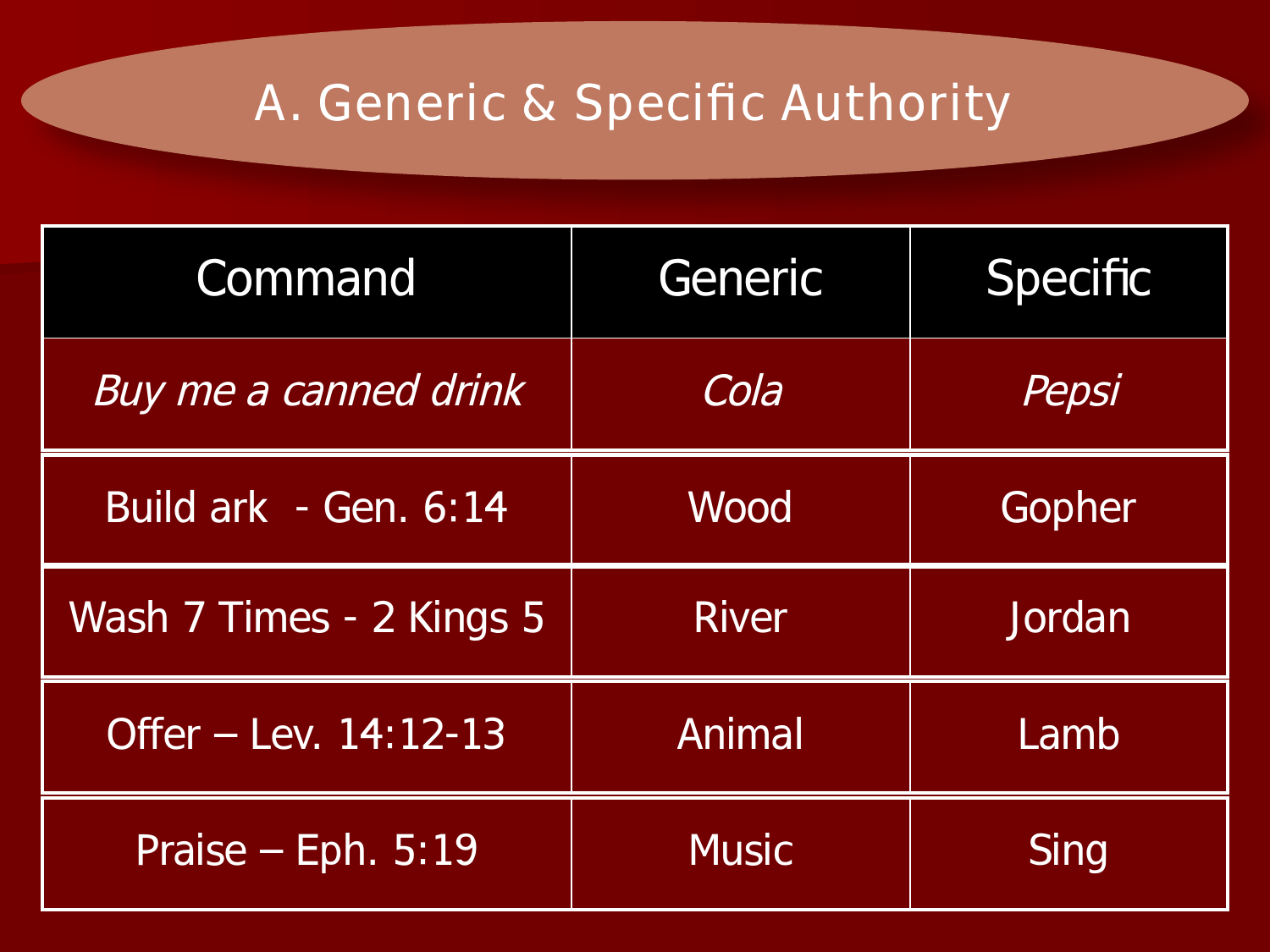

A. Generic & Specific Authority
| Command | Generic | Specific |
| --- | --- | --- |
| Buy me a canned drink | Cola | Pepsi |
| Build ark - Gen. 6:14 | Wood | Gopher |
| --- | --- | --- |
| Wash 7 Times - 2 Kings 5 | River | Jordan |
| --- | --- | --- |
| Offer – Lev. 14:12-13 | Animal | Lamb |
| --- | --- | --- |
| Praise – Eph. 5:19 | Music | Sing |
| --- | --- | --- |